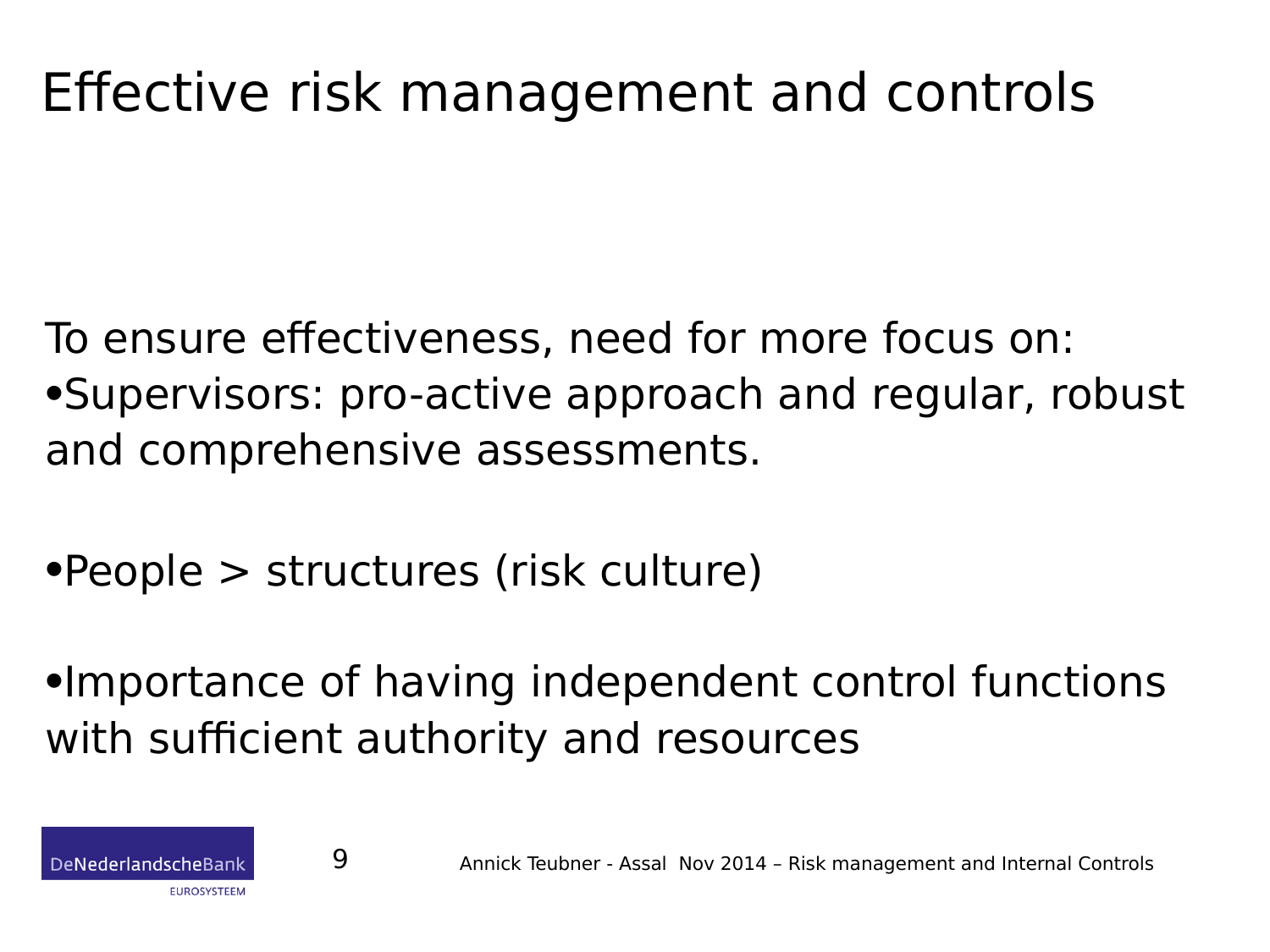

# Effective risk management and controls
To ensure effectiveness, need for more focus on:
Supervisors: pro-active approach and regular, robust and comprehensive assessments.

People > structures (risk culture)
Importance of having independent control functions with sufficient authority and resources
9
Annick Teubner - Assal  Nov 2014 – Risk management and Internal Controls